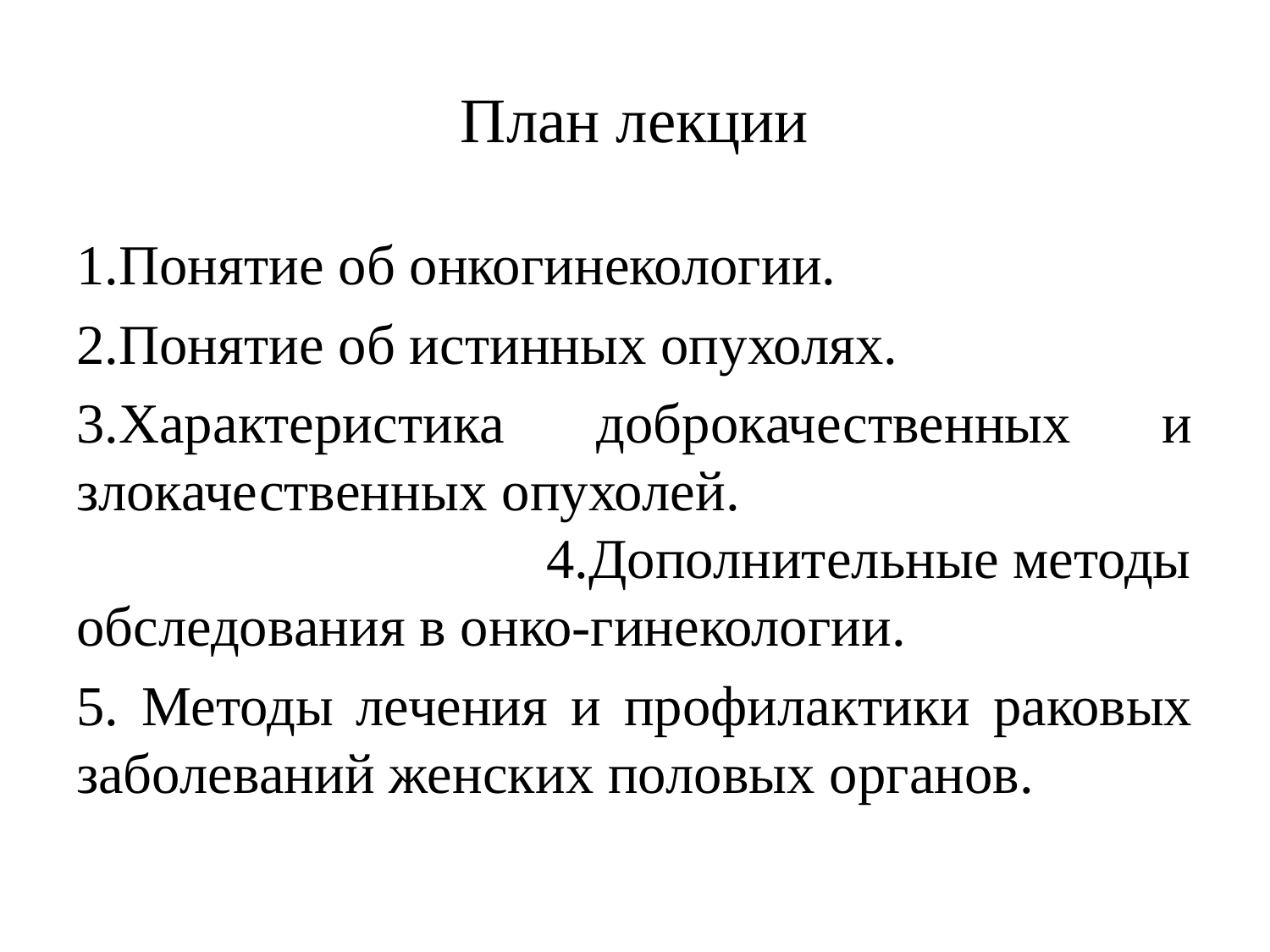

# План лекции
1.Понятие об онкогинекологии.
2.Понятие об истинных опухолях.
3.Характеристика доброкачественных и злокачественных опухолей.                                                                 4.Дополнительные методы обследования в онко-гинекологии.
5. Методы лечения и профилактики раковых заболеваний женских половых органов.